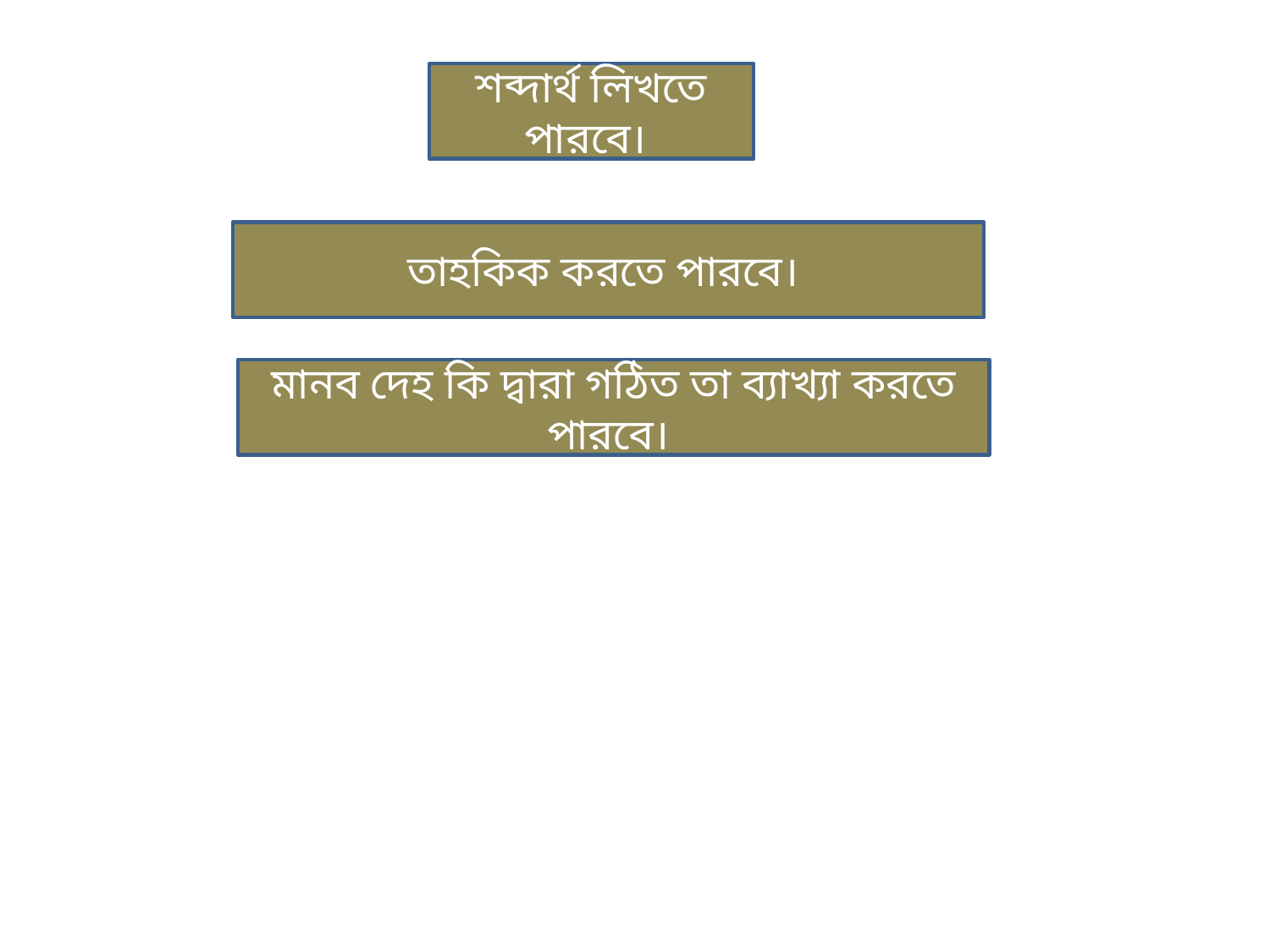

শব্দার্থ লিখতে পারবে।
তাহকিক করতে পারবে।
মানব দেহ কি দ্বারা গঠিত তা ব্যাখ্যা করতে পারবে।